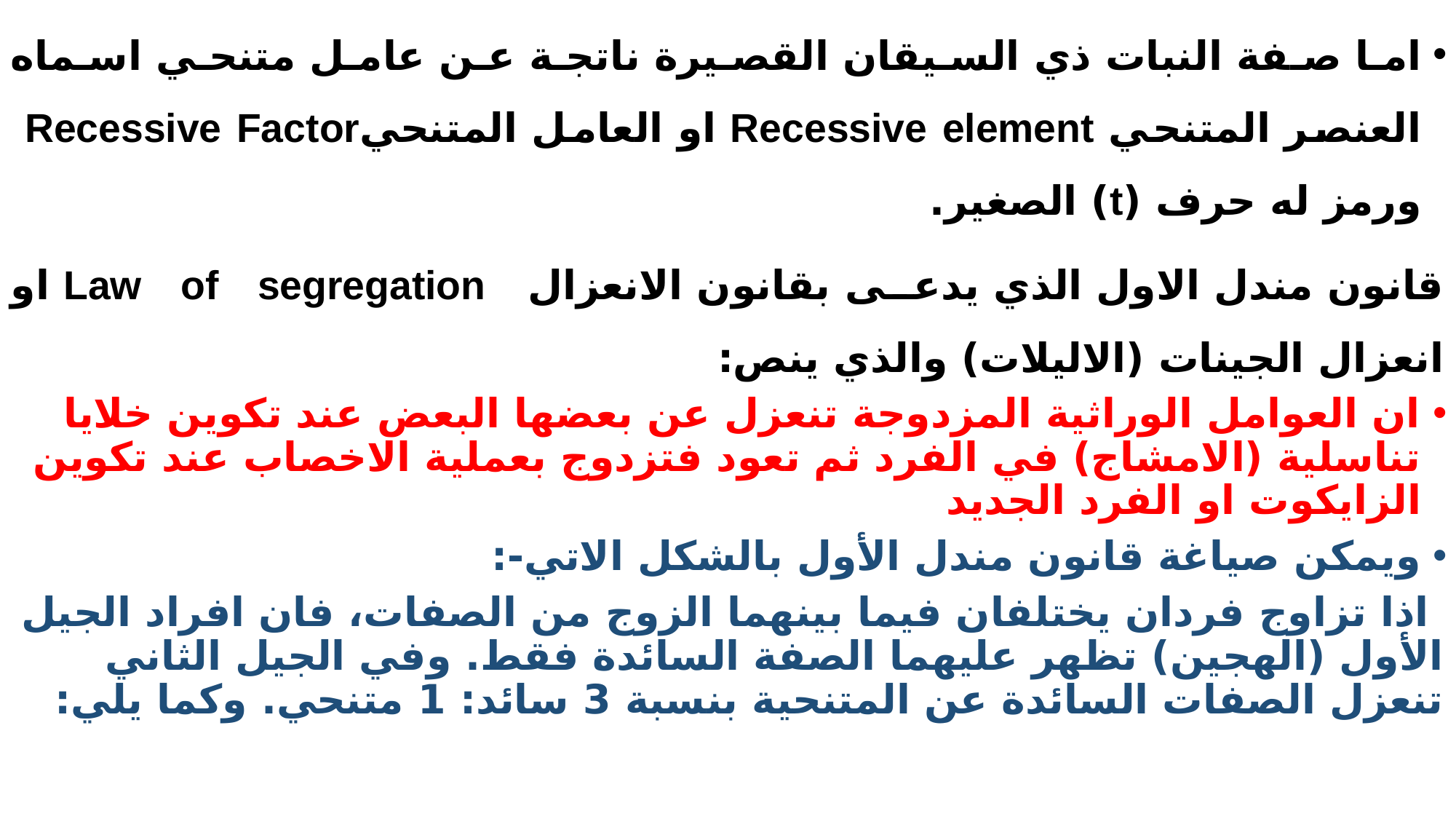

اما صفة النبات ذي السيقان القصيرة ناتجة عن عامل متنحي اسماه العنصر المتنحي Recessive element او العامل المتنحيRecessive Factor  ورمز له حرف (t) الصغير.
قانون مندل الاول الذي يدعى بقانون الانعزال   Law of segregation او انعزال الجينات (الاليلات) والذي ينص:
ان العوامل الوراثية المزدوجة تنعزل عن بعضها البعض عند تكوين خلايا تناسلية (الامشاج) في الفرد ثم تعود فتزدوج بعملية الاخصاب عند تكوين الزايكوت او الفرد الجديد
ويمكن صياغة قانون مندل الأول بالشكل الاتي-:
 اذا تزاوج فردان يختلفان فيما بينهما الزوج من الصفات، فان افراد الجيل الأول (الهجين) تظهر عليهما الصفة السائدة فقط. وفي الجيل الثاني تنعزل الصفات السائدة عن المتنحية بنسبة 3 سائد: 1 متنحي. وكما يلي: